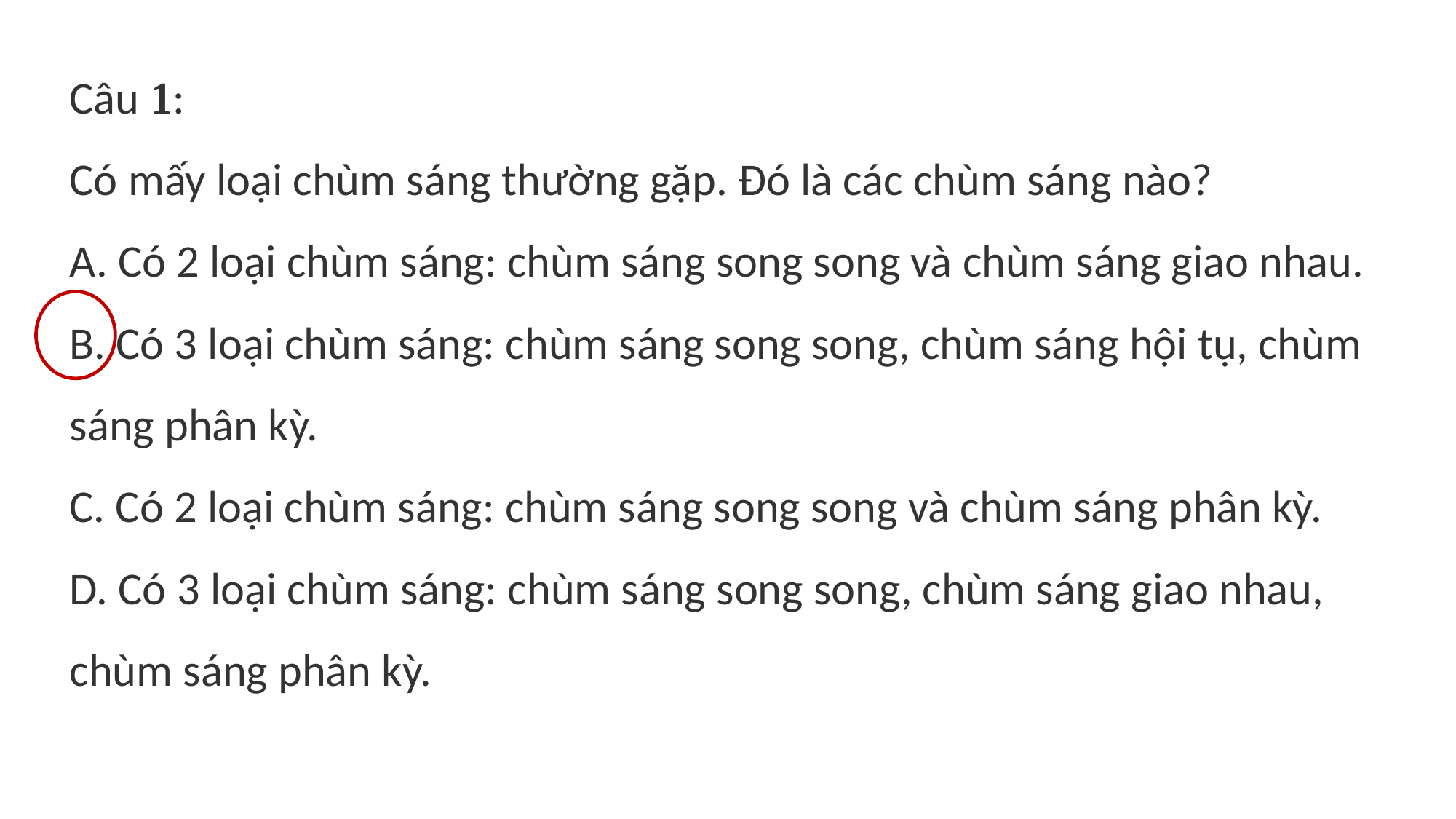

Câu 1:
Có mấy loại chùm sáng thường gặp. Đó là các chùm sáng nào?
A. Có 2 loại chùm sáng: chùm sáng song song và chùm sáng giao nhau.
B. Có 3 loại chùm sáng: chùm sáng song song, chùm sáng hội tụ, chùm sáng phân kỳ.
C. Có 2 loại chùm sáng: chùm sáng song song và chùm sáng phân kỳ.
D. Có 3 loại chùm sáng: chùm sáng song song, chùm sáng giao nhau, chùm sáng phân kỳ.